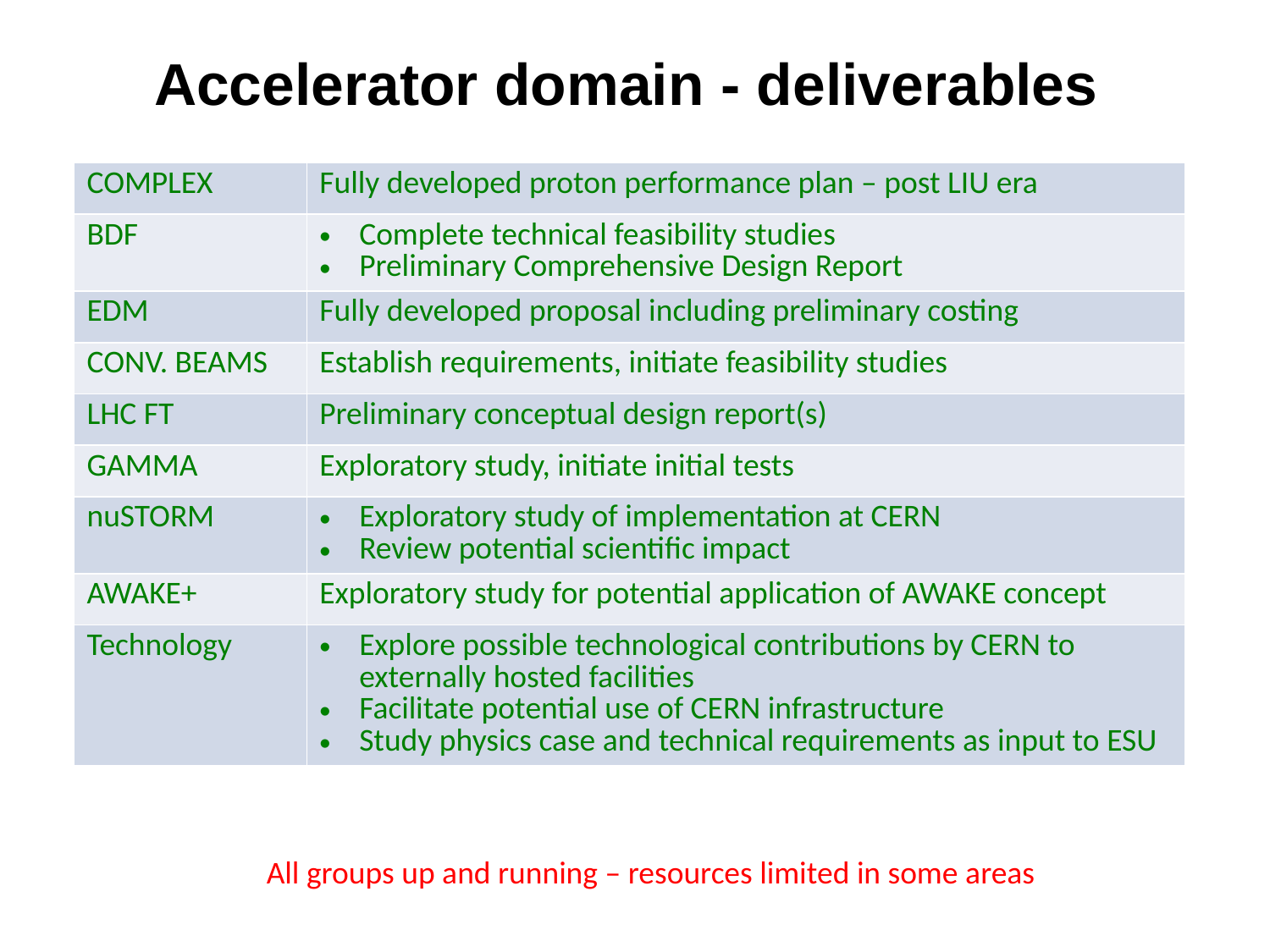

# Accelerator domain - deliverables
| COMPLEX | Fully developed proton performance plan – post LIU era |
| --- | --- |
| BDF | Complete technical feasibility studies Preliminary Comprehensive Design Report |
| EDM | Fully developed proposal including preliminary costing |
| CONV. BEAMS | Establish requirements, initiate feasibility studies |
| LHC FT | Preliminary conceptual design report(s) |
| GAMMA | Exploratory study, initiate initial tests |
| nuSTORM | Exploratory study of implementation at CERN Review potential scientific impact |
| AWAKE+ | Exploratory study for potential application of AWAKE concept |
| Technology | Explore possible technological contributions by CERN to externally hosted facilities Facilitate potential use of CERN infrastructure Study physics case and technical requirements as input to ESU |
All groups up and running – resources limited in some areas